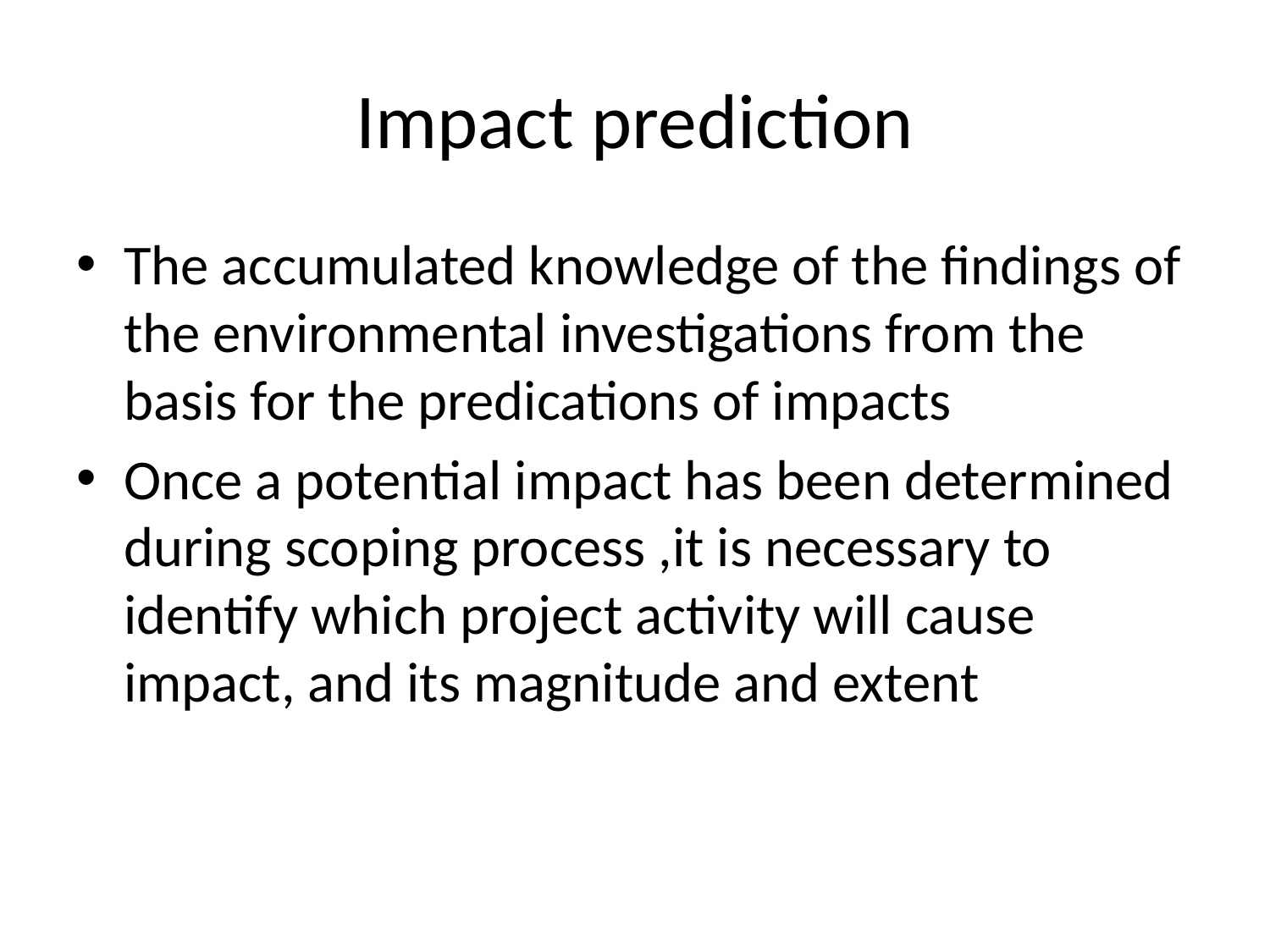

# Impact prediction
The accumulated knowledge of the findings of the environmental investigations from the basis for the predications of impacts
Once a potential impact has been determined during scoping process ,it is necessary to identify which project activity will cause impact, and its magnitude and extent